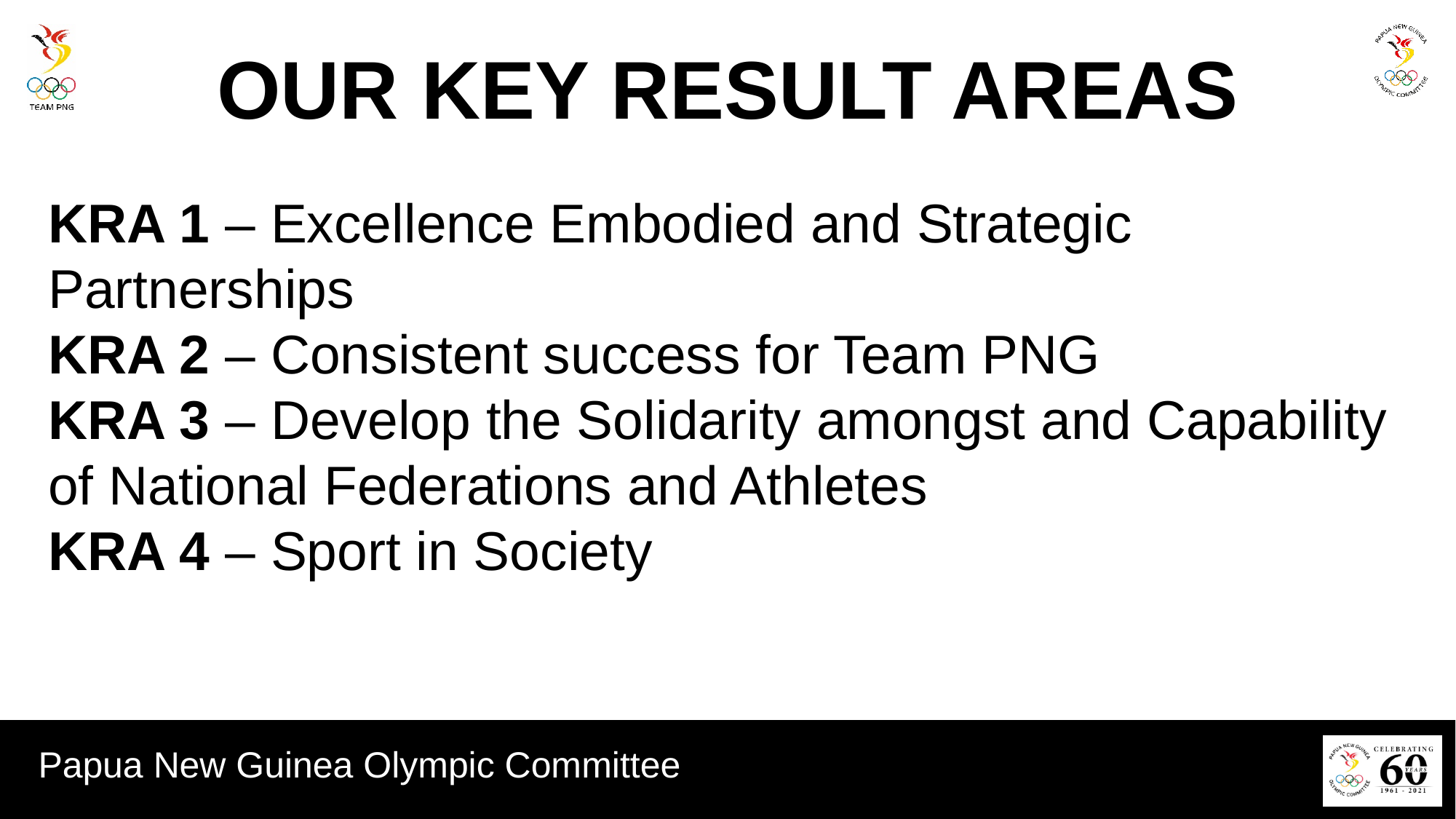

OUR KEY RESULT AREAS
KRA 1 – Excellence Embodied and Strategic Partnerships
KRA 2 – Consistent success for Team PNG
KRA 3 – Develop the Solidarity amongst and Capability of National Federations and Athletes
KRA 4 – Sport in Society